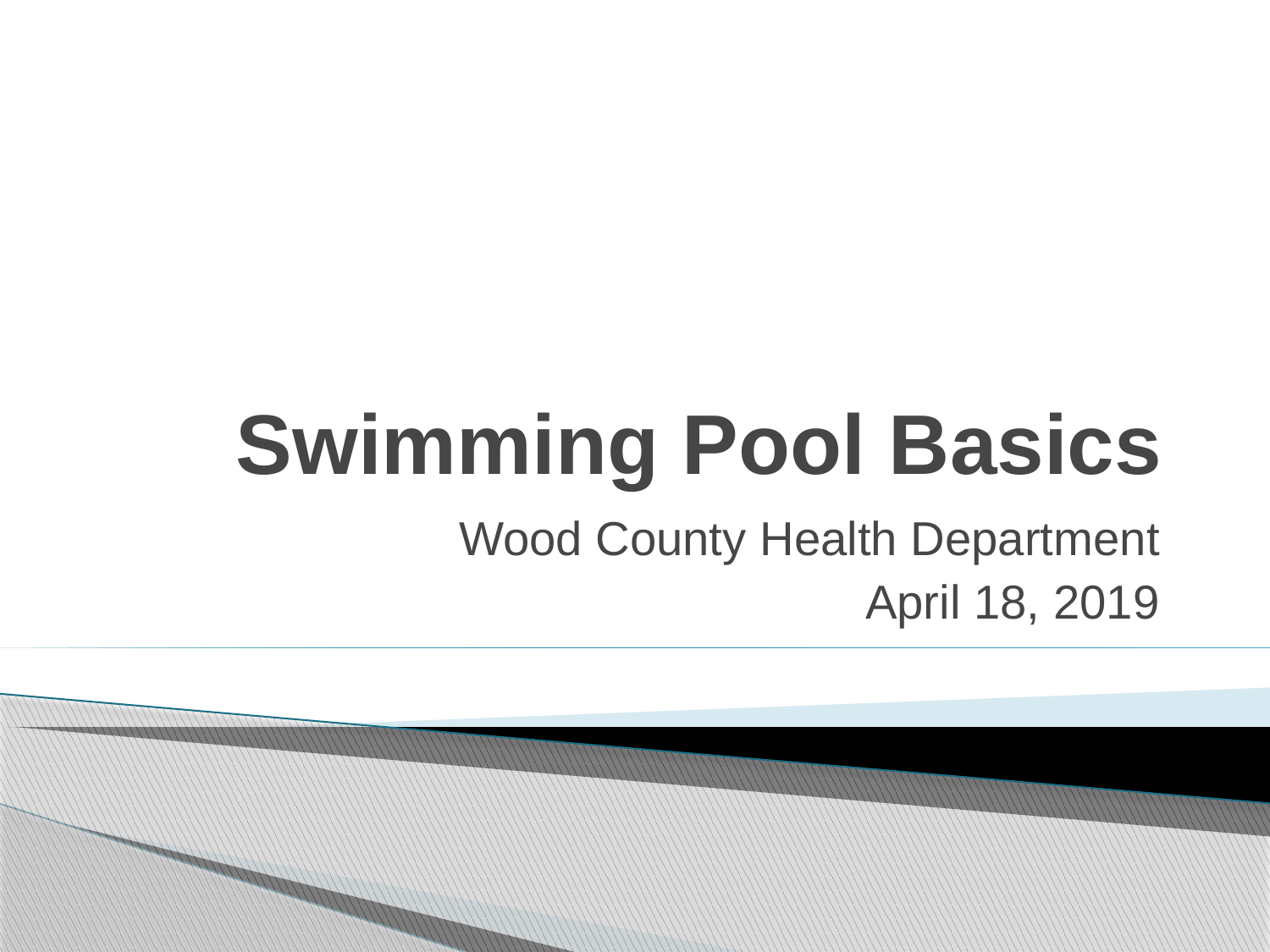

# Swimming Pool Basics
Wood County Health Department
April 18, 2019